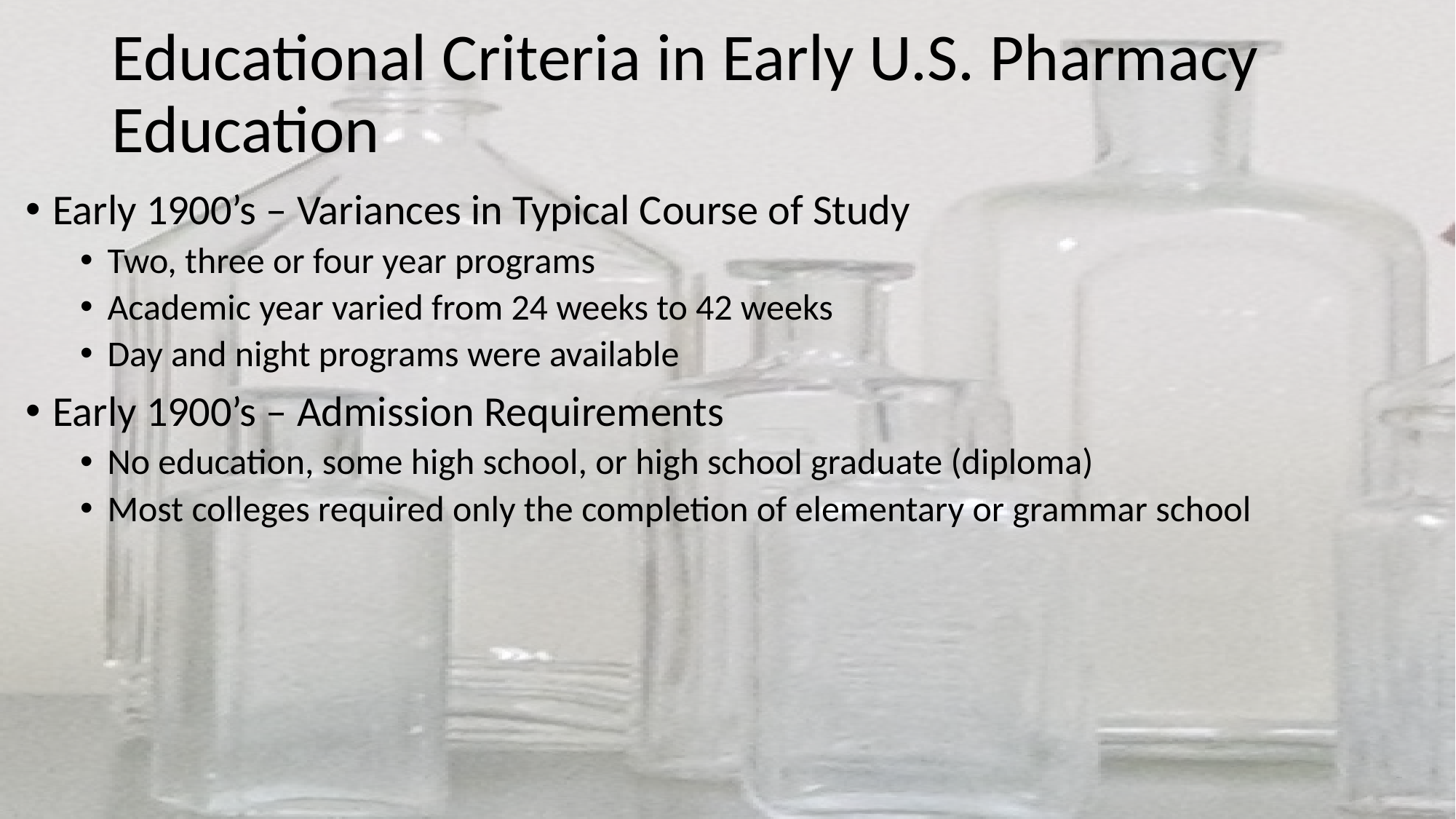

# Educational Criteria in Early U.S. Pharmacy Education
Early 1900’s – Variances in Typical Course of Study
Two, three or four year programs
Academic year varied from 24 weeks to 42 weeks
Day and night programs were available
Early 1900’s – Admission Requirements
No education, some high school, or high school graduate (diploma)
Most colleges required only the completion of elementary or grammar school